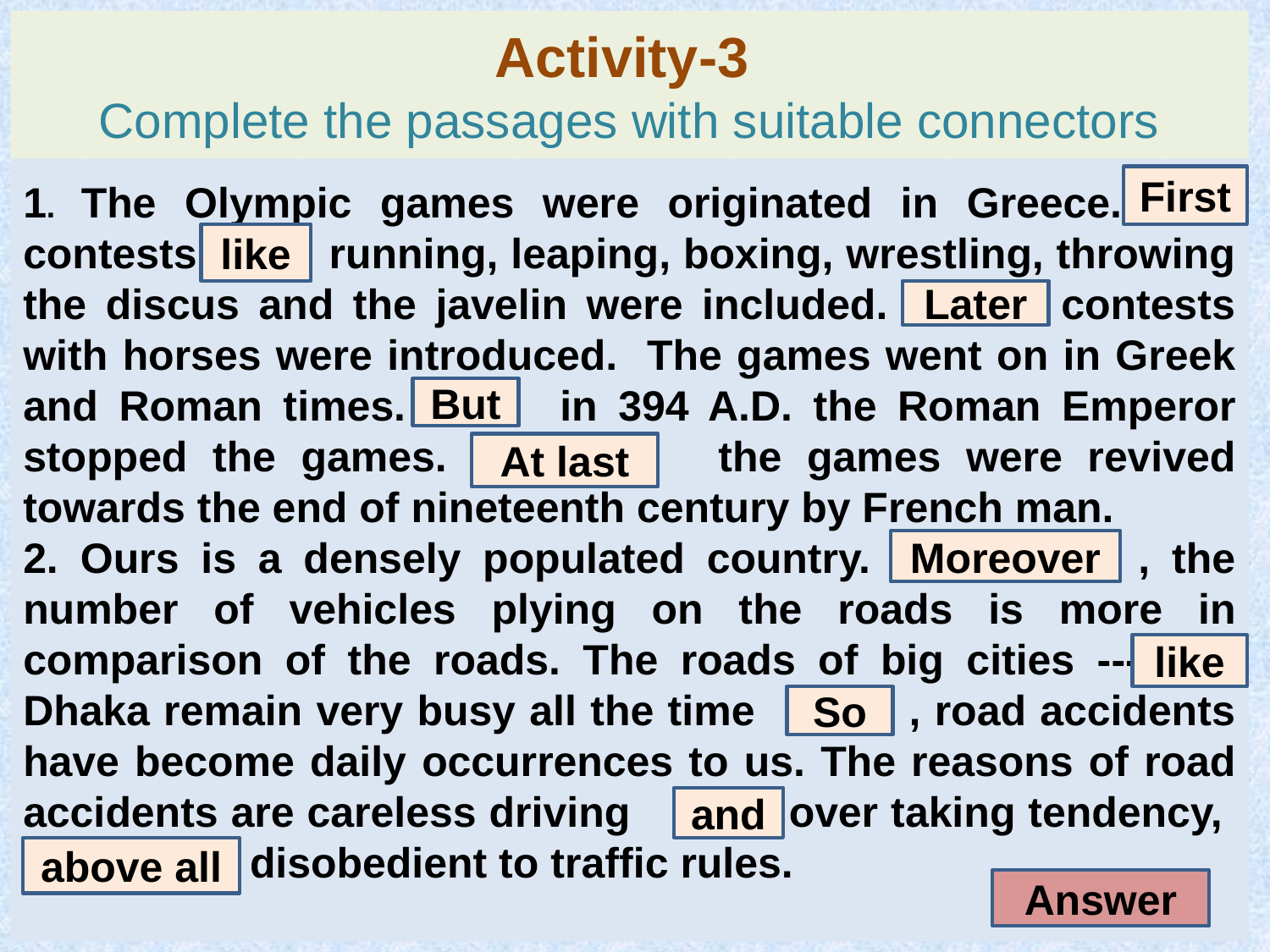

Activity-3
Complete the passages with suitable connectors
1. The Olympic games were originated in Greece. ------ contests ----     running, leaping, boxing, wrestling, throwing the discus and the javelin were included. ------  , contests with horses were introduced.  The games went on in Greek and Roman times.  -----  in 394 A.D. the Roman Emperor stopped the games.  -----      the games were revived towards the end of nineteenth century by French man.
2. Ours is a densely populated country.     -----    , the number of vehicles plying on the roads is more in comparison of the roads. The roads of big cities -----    Dhaka remain very busy all the time   ------  , road accidents have become daily occurrences to us. The reasons of road accidents are careless driving    ----    over taking tendency,  ------            disobedient to traffic rules.

First
like
Later
But
At last
Moreover
like
So
and
above all
Answer